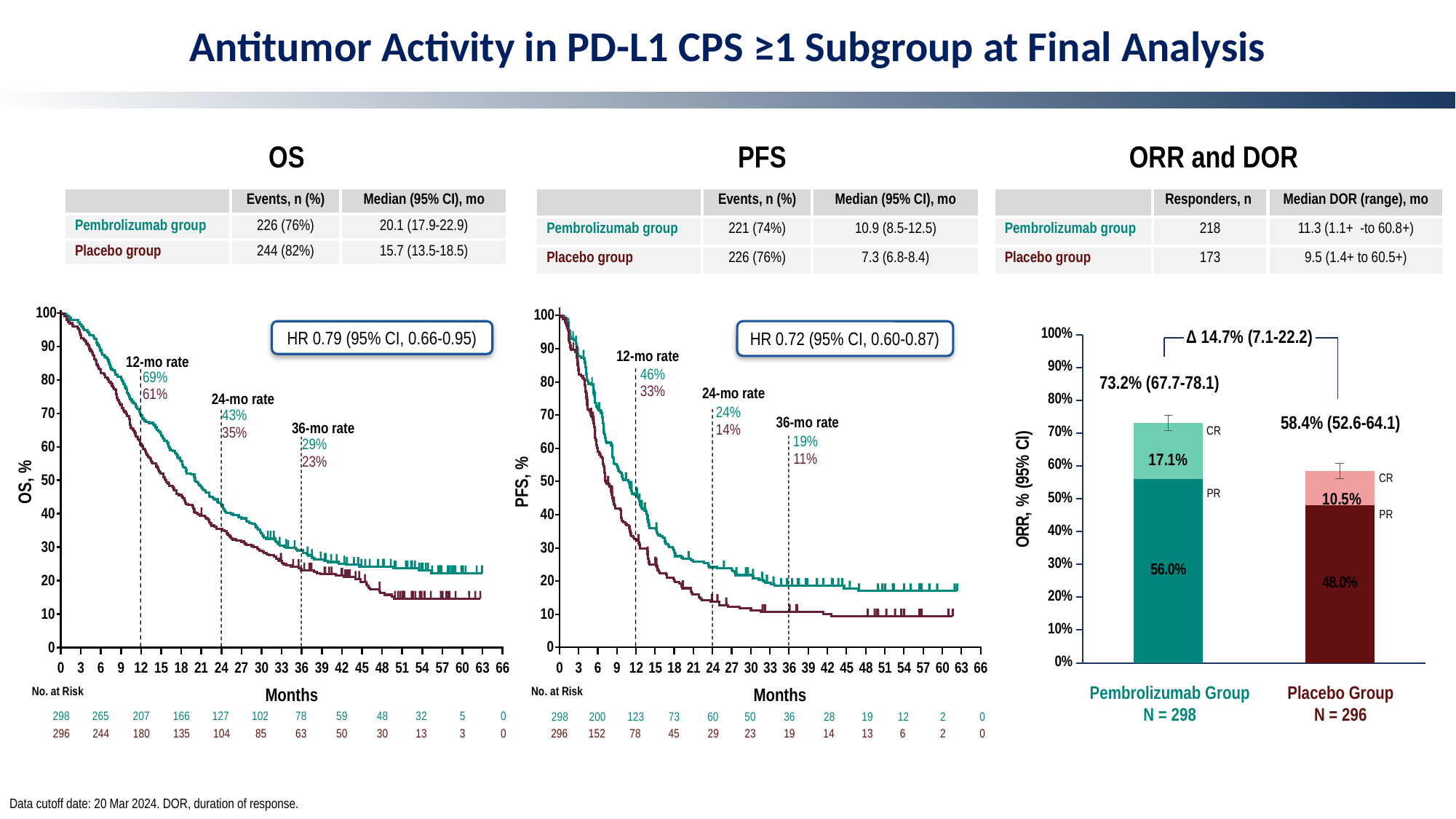

Antitumor Activity in PD-L1 CPS ≥1 Subgroup at Final Analysis

OS
PFS
ORR and DOR
|  | Events, n (%) | Median (95% CI), mo |
| --- | --- | --- |
| Pembrolizumab group | 226 (76%) | 20.1 (17.9-22.9) |
| Placebo group | 244 (82%) | 15.7 (13.5-18.5) |
|  | Events, n (%) | Median (95% CI), mo |
| --- | --- | --- |
| Pembrolizumab group | 221 (74%) | 10.9 (8.5-12.5) |
| Placebo group | 226 (76%) | 7.3 (6.8-8.4) |
|  | Responders, n | Median DOR (range), mo |
| --- | --- | --- |
| Pembrolizumab group | 218 | 11.3 (1.1+ -to 60.8+) |
| Placebo group | 173 | 9.5 (1.4+ to 60.5+) |

100
100

### Chart

| Category | SD | PR | CR |
|---|---|---|---|
| Pembrolizumab + SOC | 0.0 | 0.56 | 0.171 |
| Placebo + SOC | 0.0 | 0.48 | 0.105 |
Δ 14.7% (7.1-22.2)
73.2% (67.7-78.1)
58.4% (52.6-64.1)
CR
CR
PR
PR
Pembrolizumab Group
N = 298
Placebo Group
N = 296

HR 0.79 (95% CI, 0.66-0.95)
HR 0.72 (95% CI, 0.60-0.87)

90
90

12-mo rate

12-mo rate

46%

69%

80
80

33%

24-mo rate

61%

24-mo rate

24%
70
70
43%

36-mo rate

36-mo rate
14%
35%

19%
29%

60

60
11%
23%

50
50
OS, %
PFS, %

40
40

30
30

20
20

10
10

0
0

0
3
6
9
12
15
18
21
24
27
30
33
36
39
42
45
48
51
54
57
60
63
66
0
3
6
9
12
15
18
21
24
27
30
33
36
39
42
45
48
51
54
57
60
63
66
No. at Risk
Months
No. at Risk
Months
298
265
207
166
127
102
78
59
48
32
5
0
298
200
123
73
60
50
36
28
19
12
2
0
296
244
180
135
104
85
63
50
30
13
3
0
296
152
78
45
29
23
19
14
13
6
2
0
Data cutoff date: 20 Mar 2024. DOR, duration of response.